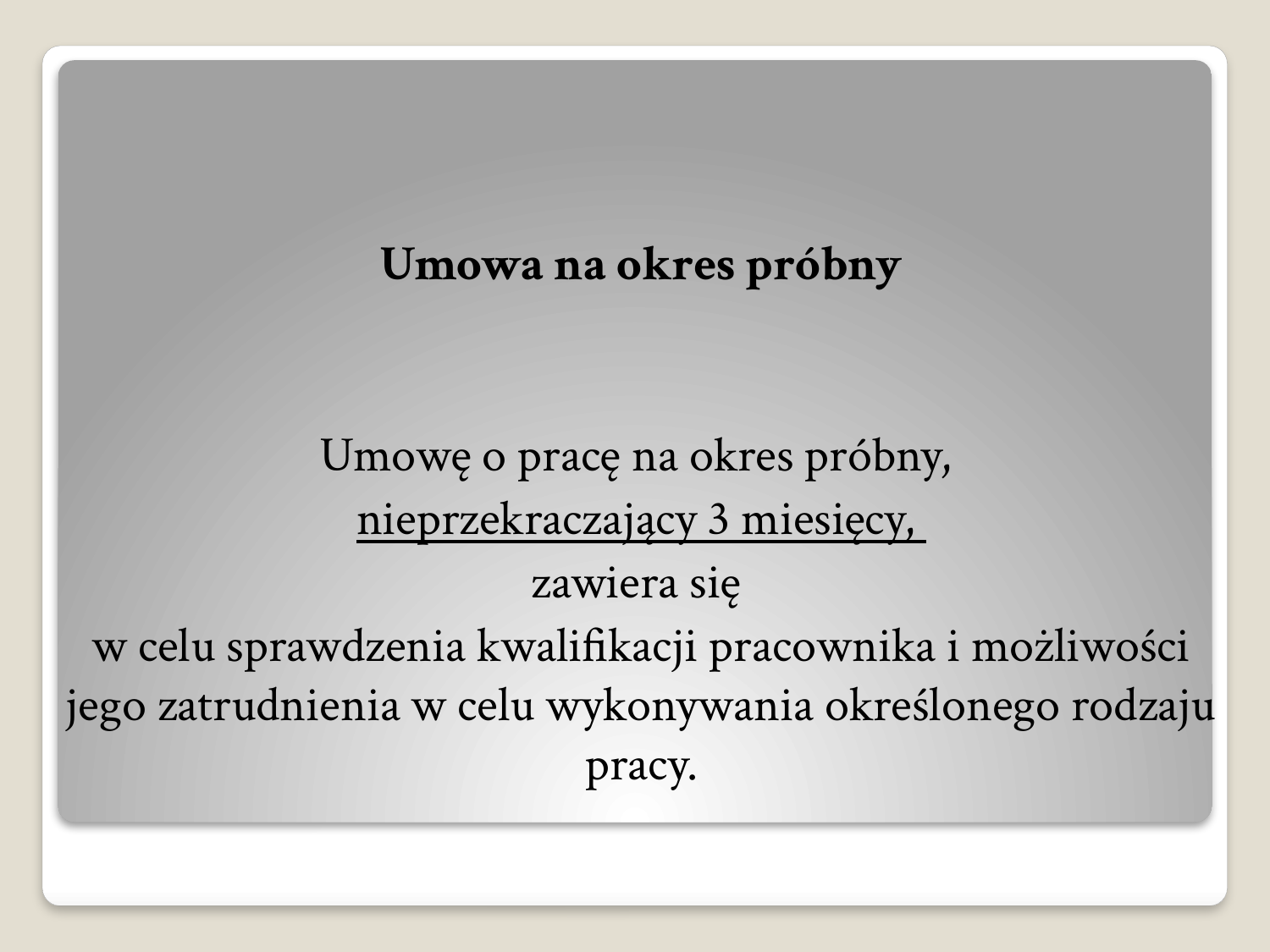

Umowa na okres próbny

Umowę o pracę na okres próbny,
nieprzekraczający 3 miesięcy,
zawiera się
w celu sprawdzenia kwalifikacji pracownika i możliwości jego zatrudnienia w celu wykonywania określonego rodzaju pracy.